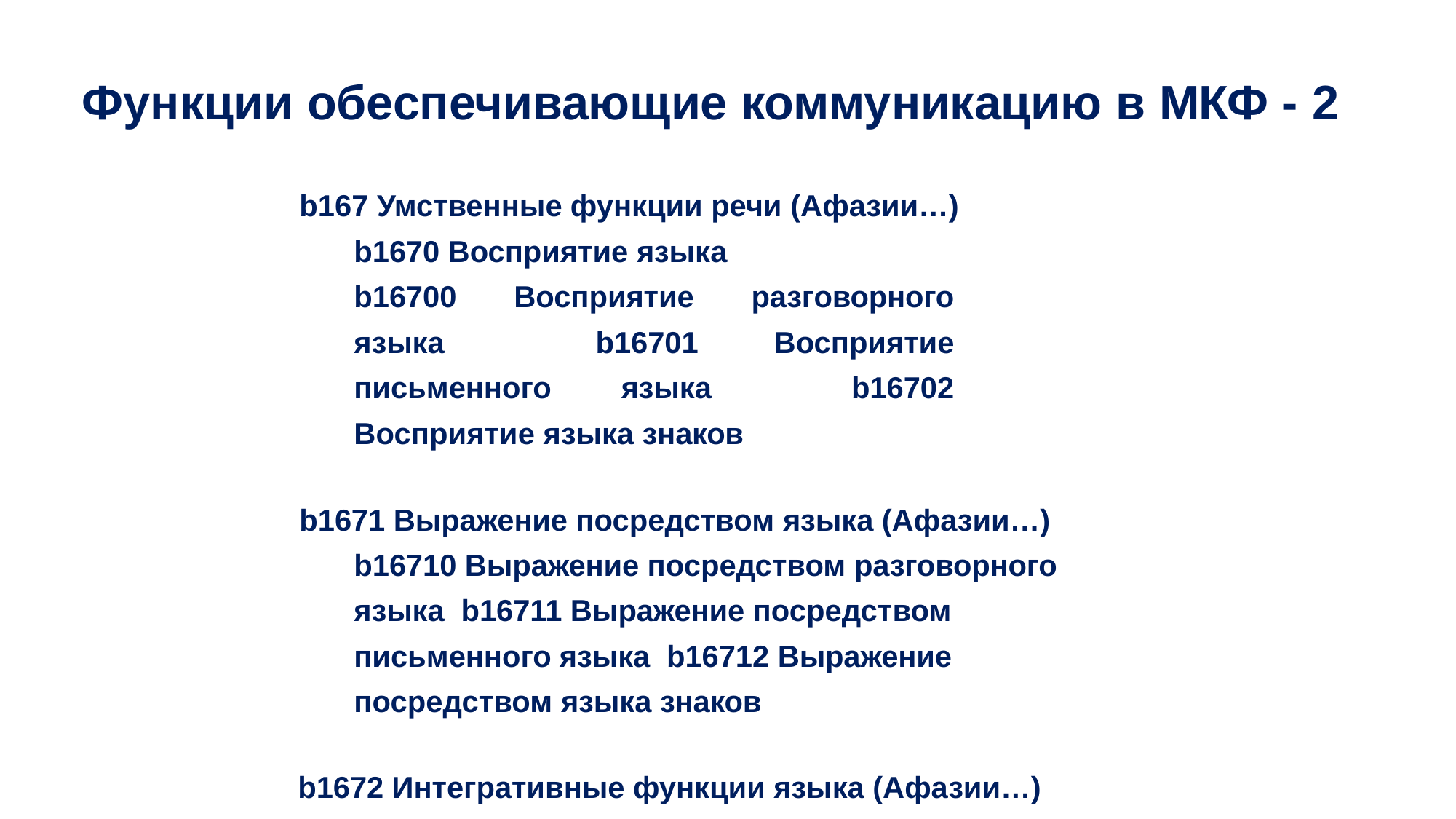

# Функции обеспечивающие коммуникацию в МКФ - 2
b167 Умственные функции речи (Афазии…)
b1670 Восприятие языка
b16700 Восприятие разговорного языка  b16701 Восприятие письменного языка  b16702 Восприятие языка знаков

b1671 Выражение посредством языка (Афазии…)  b16710 Выражение посредством разговорного языка  b16711 Выражение посредством письменного языка  b16712 Выражение посредством языка знаков

b1672 Интегративные функции языка (Афазии…)